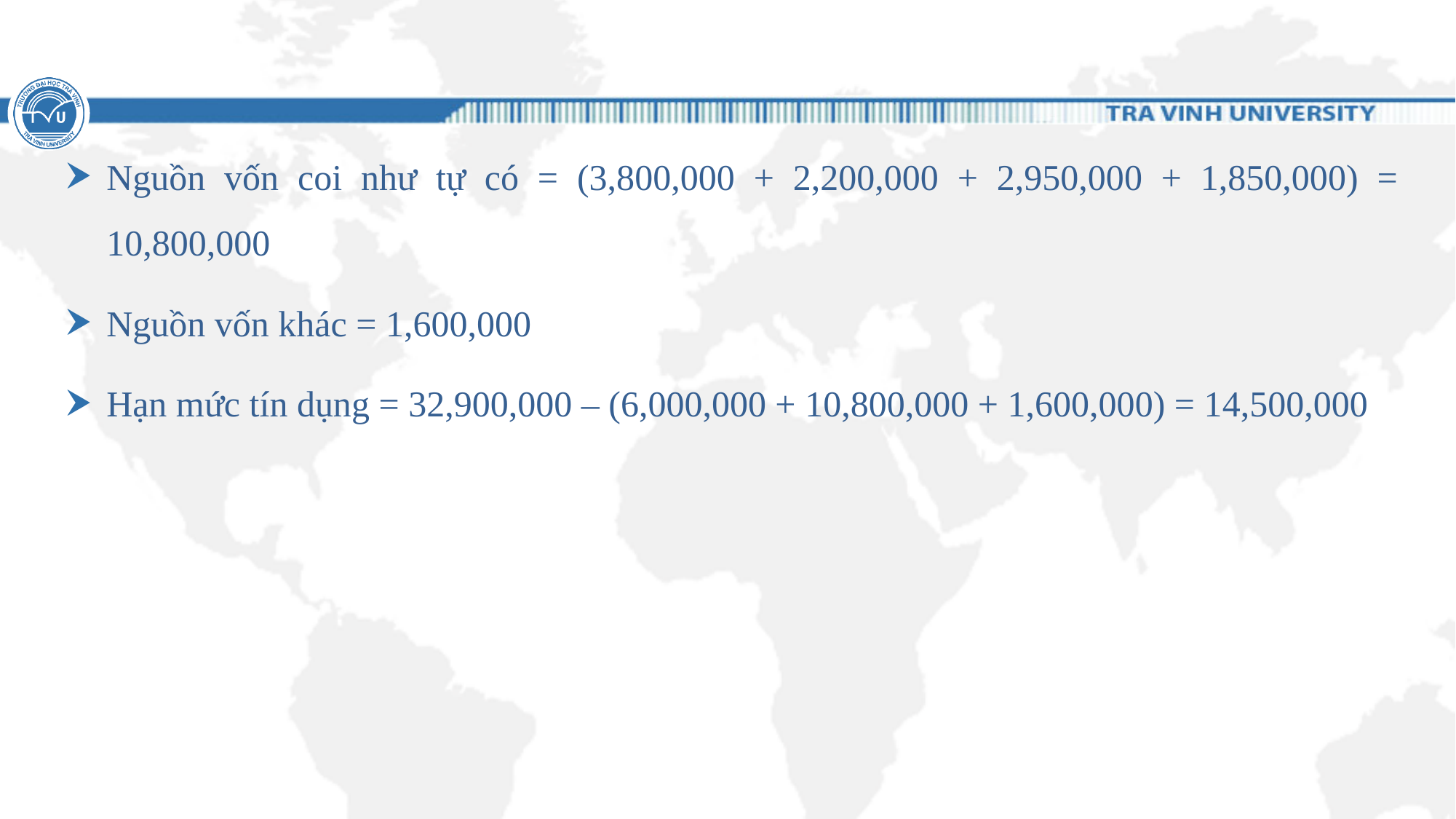

#
Nguồn vốn coi như tự có = (3,800,000 + 2,200,000 + 2,950,000 + 1,850,000) = 10,800,000
Nguồn vốn khác = 1,600,000
Hạn mức tín dụng = 32,900,000 – (6,000,000 + 10,800,000 + 1,600,000) = 14,500,000